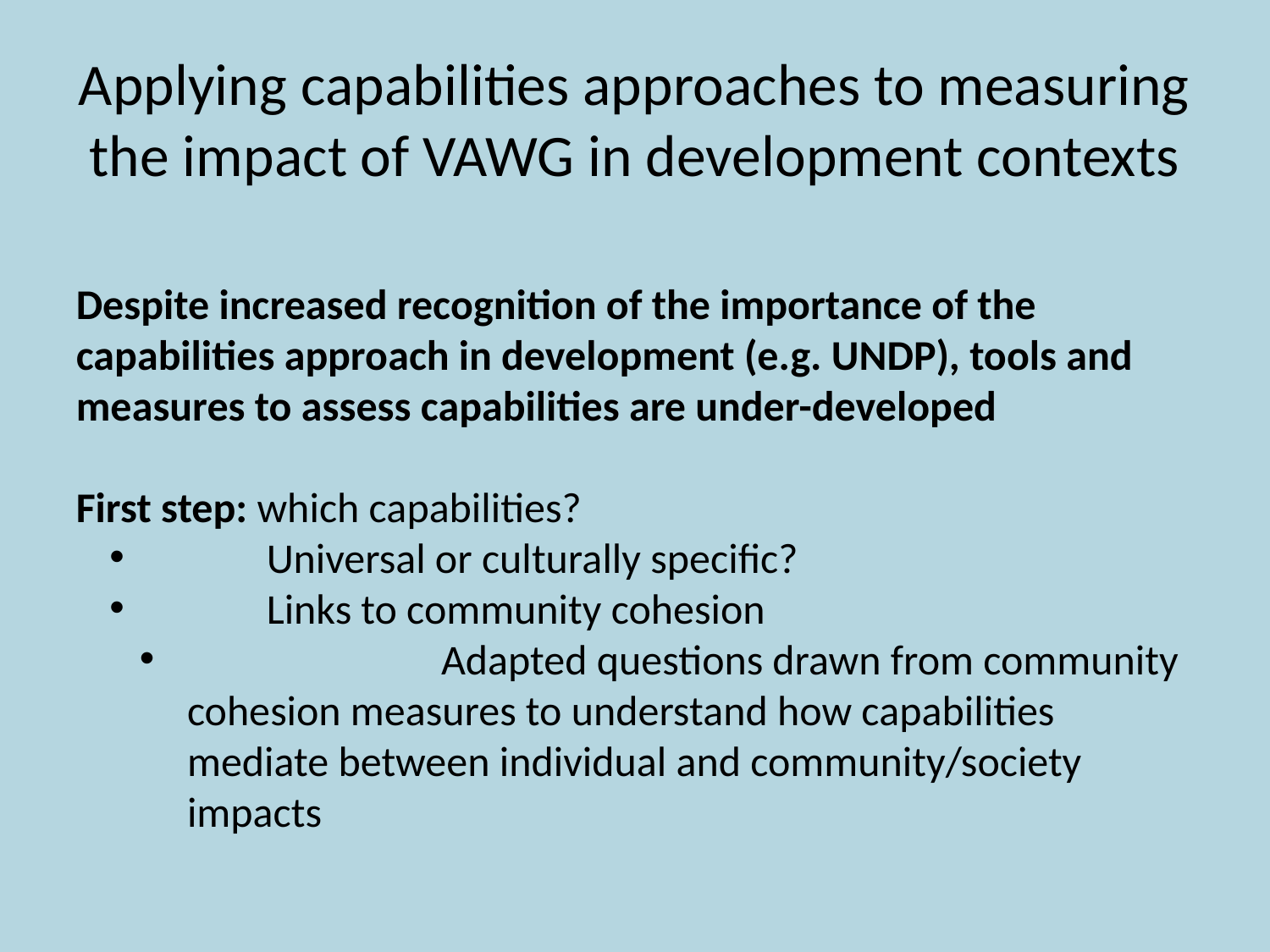

# Applying capabilities approaches to measuring the impact of VAWG in development contexts
Despite increased recognition of the importance of the capabilities approach in development (e.g. UNDP), tools and measures to assess capabilities are under-developed

First step: which capabilities?
	Universal or culturally specific?
 	Links to community cohesion
		Adapted questions drawn from community cohesion measures to understand how capabilities mediate between individual and community/society impacts